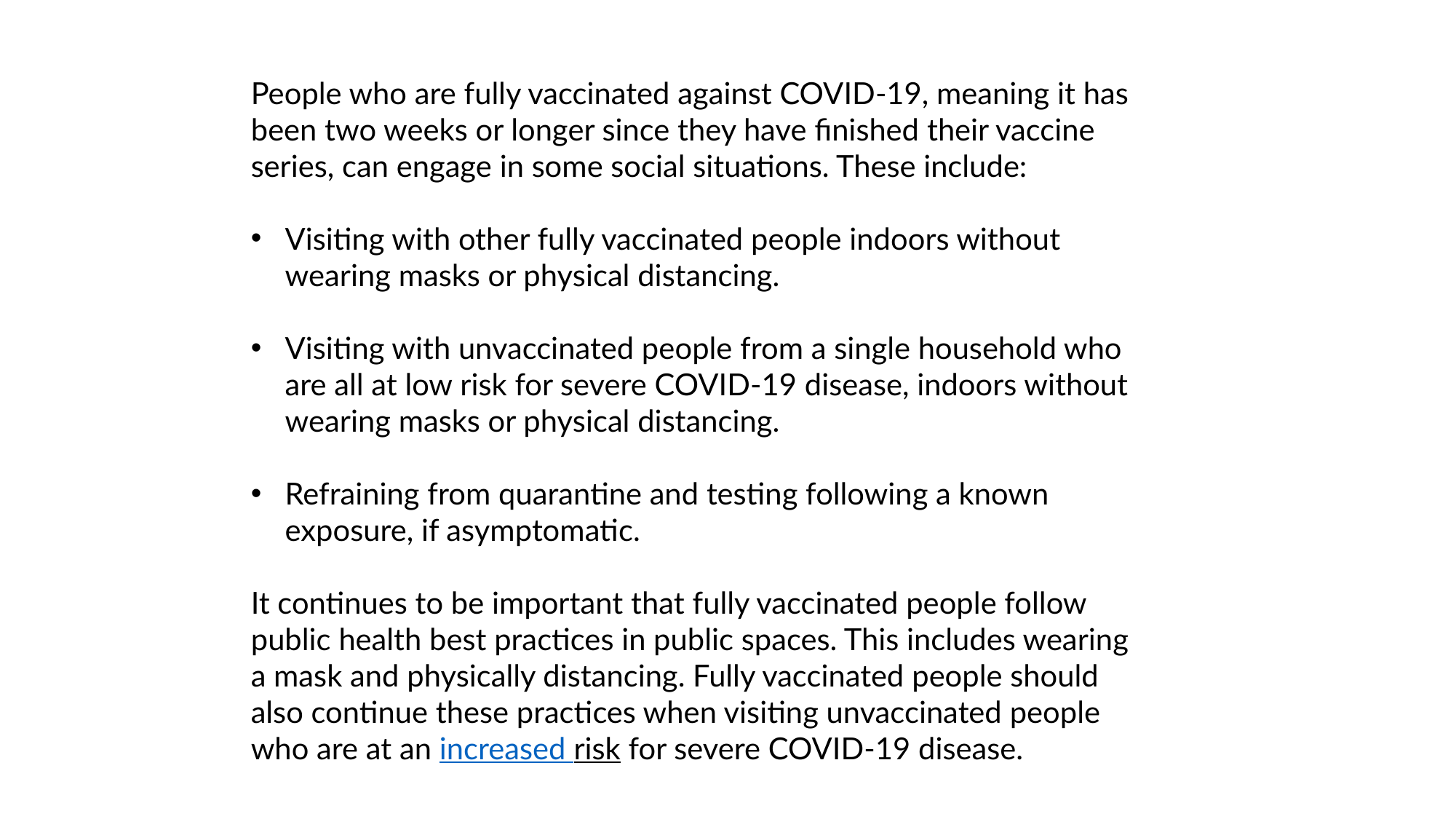

People who are fully vaccinated against COVID-19, meaning it has been two weeks or longer since they have finished their vaccine series, can engage in some social situations. These include:

Visiting with other fully vaccinated people indoors without wearing masks or physical distancing.

Visiting with unvaccinated people from a single household who are all at low risk for severe COVID-19 disease, indoors without wearing masks or physical distancing.

Refraining from quarantine and testing following a known exposure, if asymptomatic.

It continues to be important that fully vaccinated people follow public health best practices in public spaces. This includes wearing a mask and physically distancing. Fully vaccinated people should also continue these practices when visiting unvaccinated people who are at an increased risk for severe COVID-19 disease.